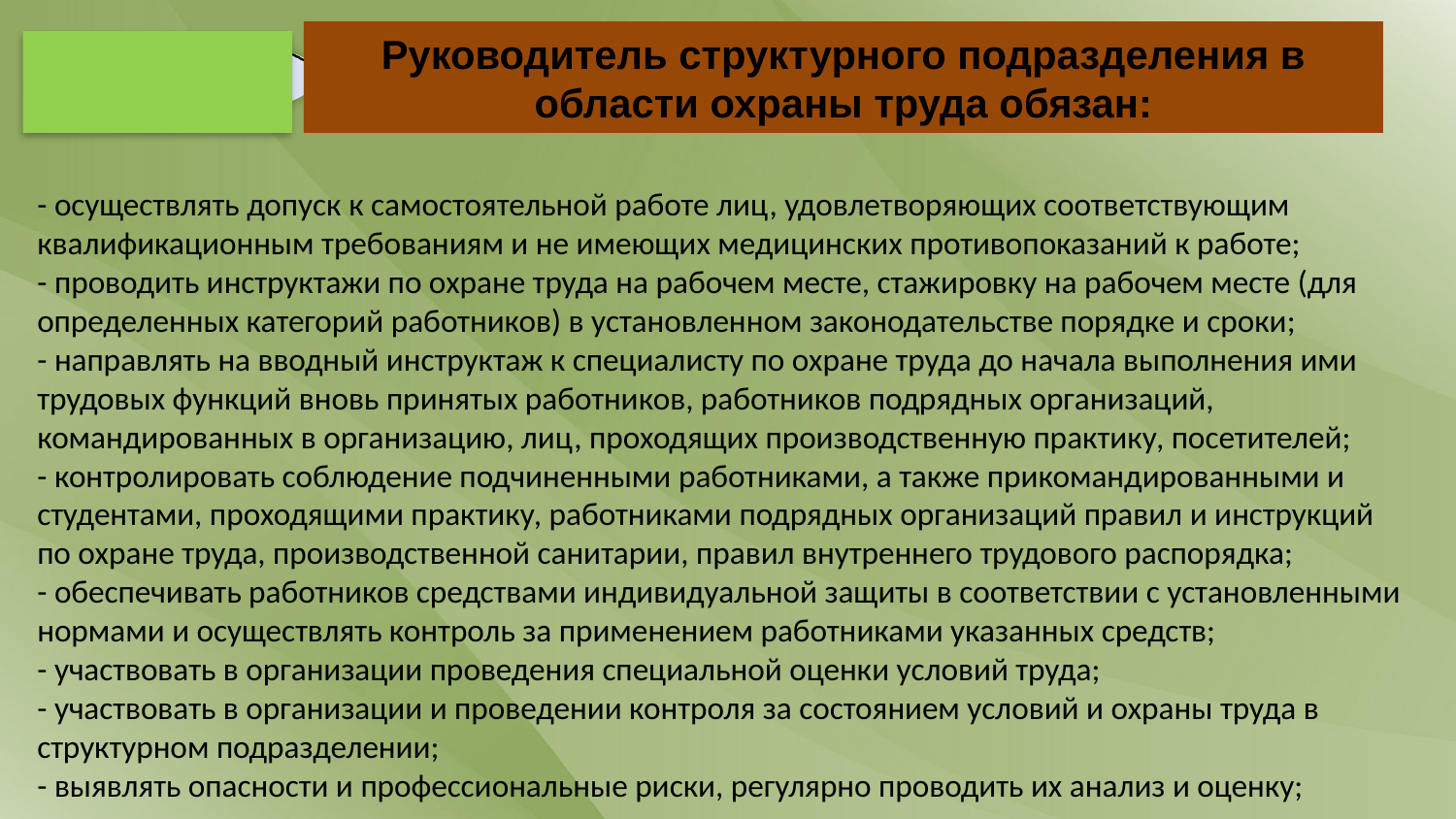

# Руководитель структурного подразделения в области охраны труда обязан:

- осуществлять допуск к самостоятельной работе лиц, удовлетворяющих соответствующим квалификационным требованиям и не имеющих медицинских противопоказаний к работе;
- проводить инструктажи по охране труда на рабочем месте, стажировку на рабочем месте (для определенных категорий работников) в установленном законодательстве порядке и сроки;
- направлять на вводный инструктаж к специалисту по охране труда до начала выполнения ими  трудовых функций вновь принятых работников, работников подрядных организаций, командированных в организацию, лиц, проходящих производственную практику, посетителей;
- контролировать соблюдение подчиненными работниками, а также прикомандированными и студентами, проходящими практику, работниками подрядных организаций правил и инструкций по охране труда, производственной санитарии, правил внутреннего трудового распорядка;
- обеспечивать работников средствами индивидуальной защиты в соответствии с установленными нормами и осуществлять контроль за применением работниками указанных средств;
- участвовать в организации проведения специальной оценки условий труда;
- участвовать в организации и проведении контроля за состоянием условий и охраны труда в структурном подразделении;
- выявлять опасности и профессиональные риски, регулярно проводить их анализ и оценку;